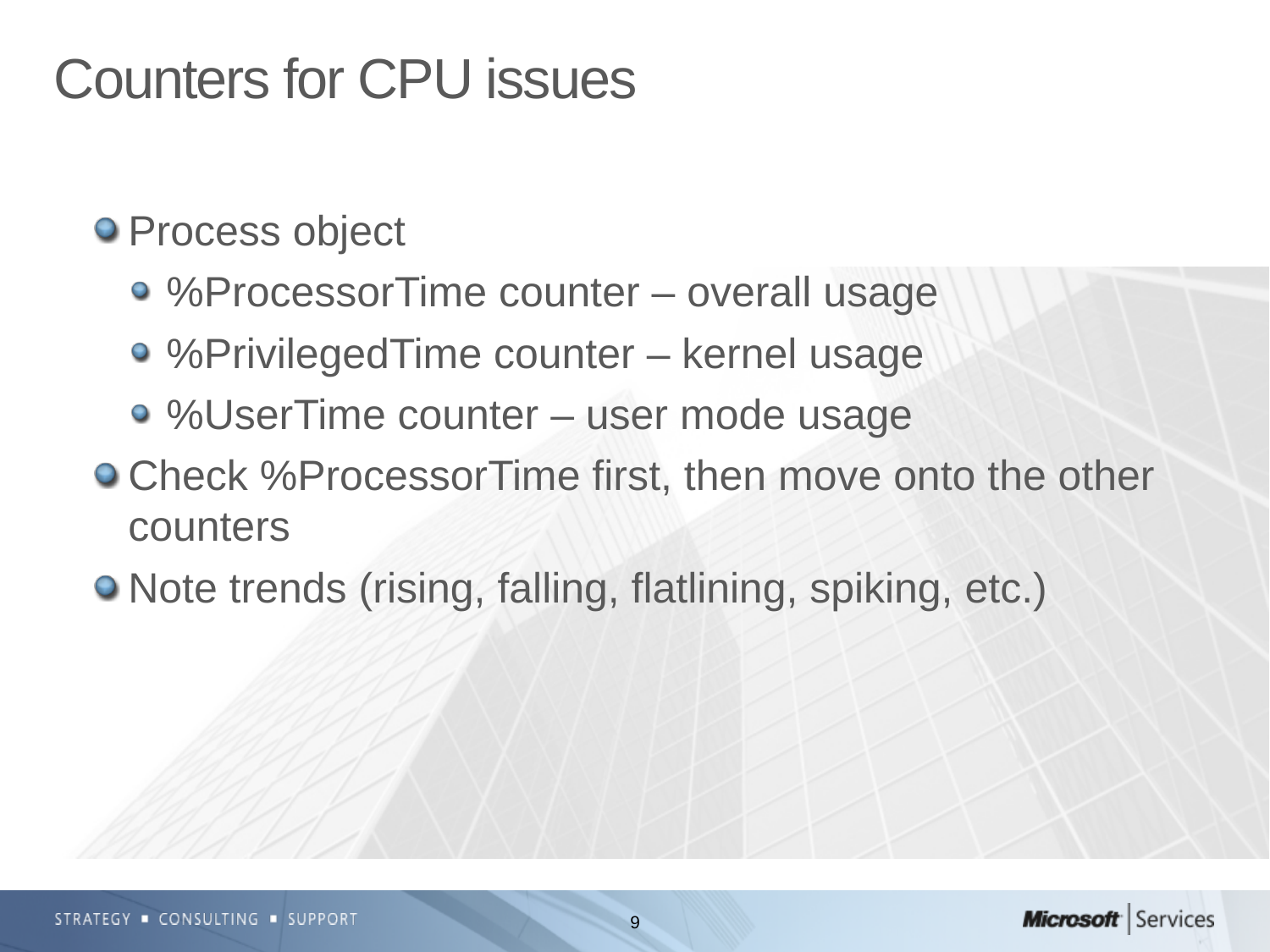

# Counters for CPU issues
Process object
%ProcessorTime counter – overall usage
%PrivilegedTime counter – kernel usage
%UserTime counter – user mode usage
Check %ProcessorTime first, then move onto the other counters
Note trends (rising, falling, flatlining, spiking, etc.)